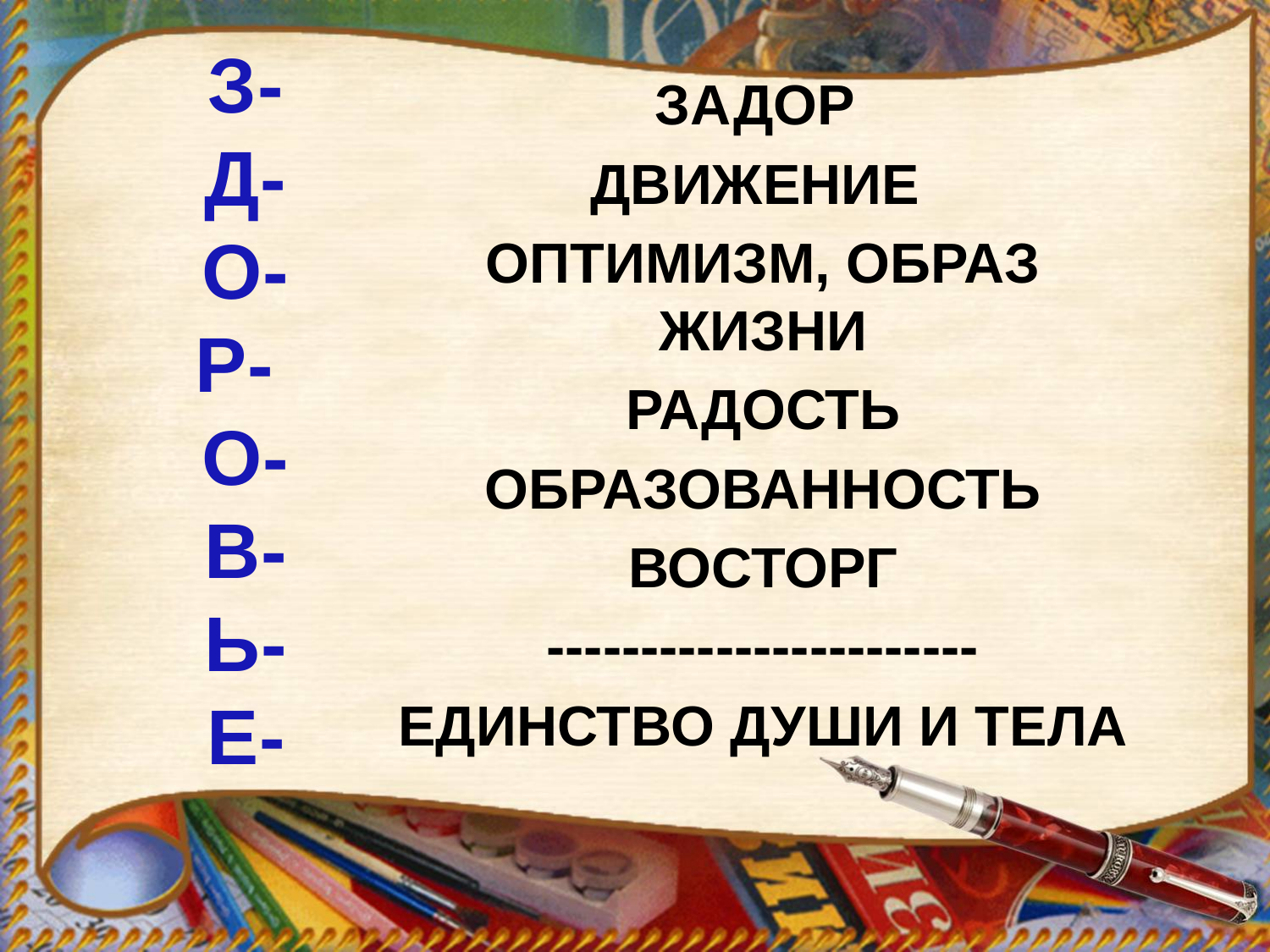

Задор
Движение
Оптимизм, образ жизни
Радость
Образованность
Восторг
-----------------------
Единство души и тела
# З- Д- О- Р- О- В- Ь- Е-